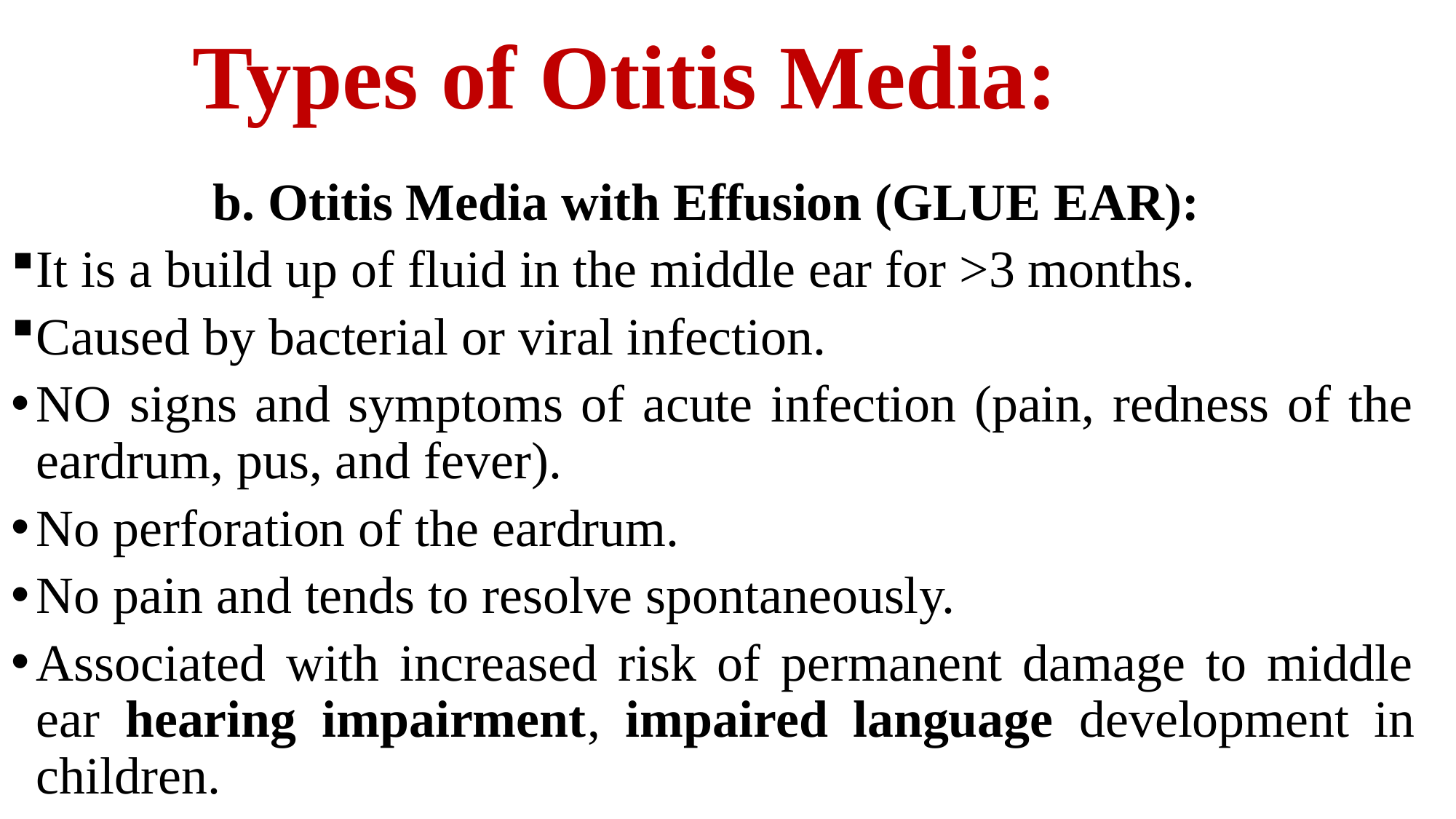

# Types of Otitis Media:
b. Otitis Media with Effusion (GLUE EAR):
It is a build up of fluid in the middle ear for >3 months.
Caused by bacterial or viral infection.
NO signs and symptoms of acute infection (pain, redness of the eardrum, pus, and fever).
No perforation of the eardrum.
No pain and tends to resolve spontaneously.
Associated with increased risk of permanent damage to middle ear hearing impairment, impaired language development in children.